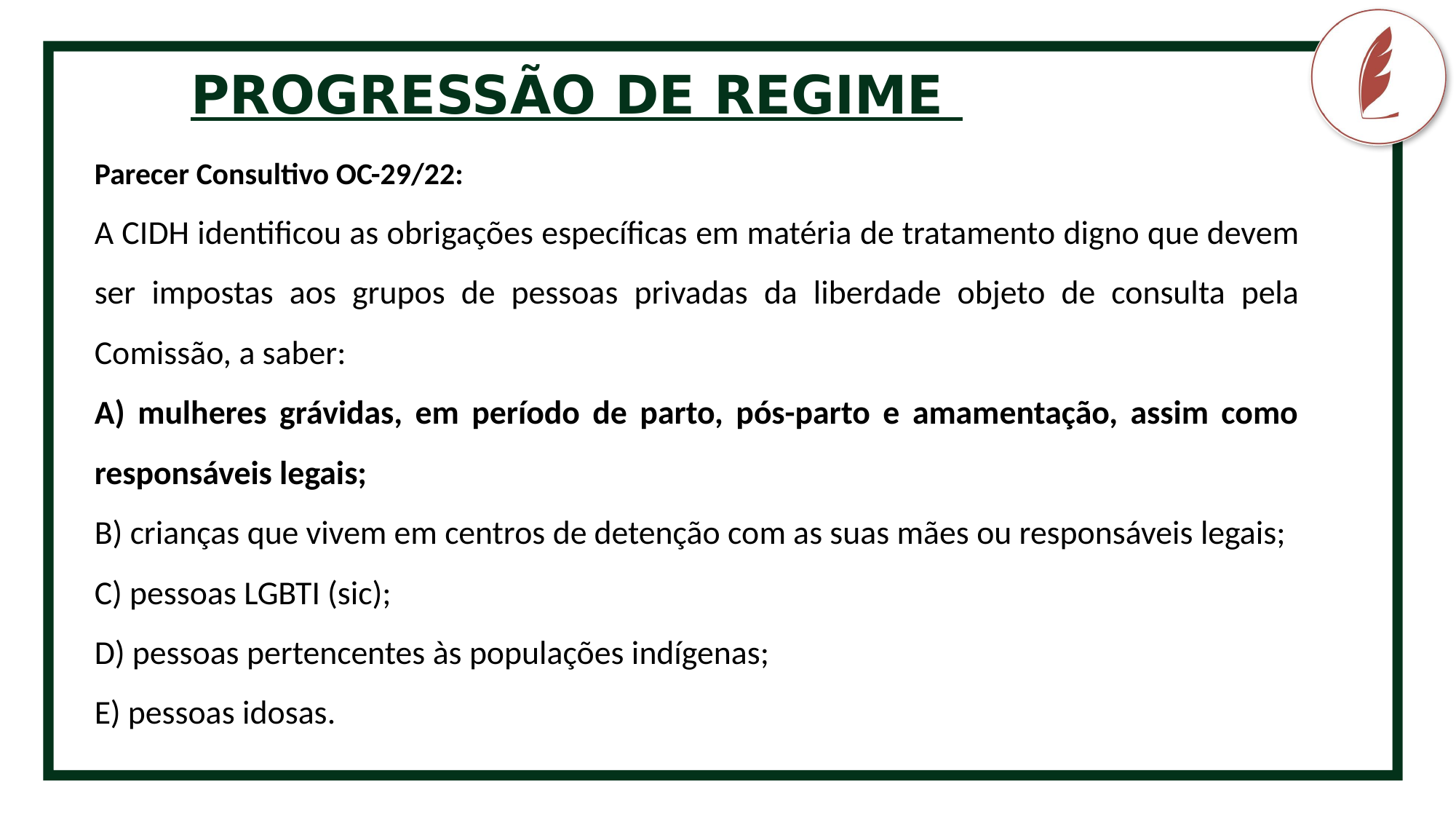

PROGRESSÃO DE REGIME
CRIMINOLOGIA
Parecer Consultivo OC-29/22:
A CIDH identificou as obrigações específicas em matéria de tratamento digno que devem ser impostas aos grupos de pessoas privadas da liberdade objeto de consulta pela Comissão, a saber:
A) mulheres grávidas, em período de parto, pós-parto e amamentação, assim como responsáveis legais;
B) crianças que vivem em centros de detenção com as suas mães ou responsáveis legais;
C) pessoas LGBTI (sic);
D) pessoas pertencentes às populações indígenas;
E) pessoas idosas.

Fonte pro conteúdo

não-destaque